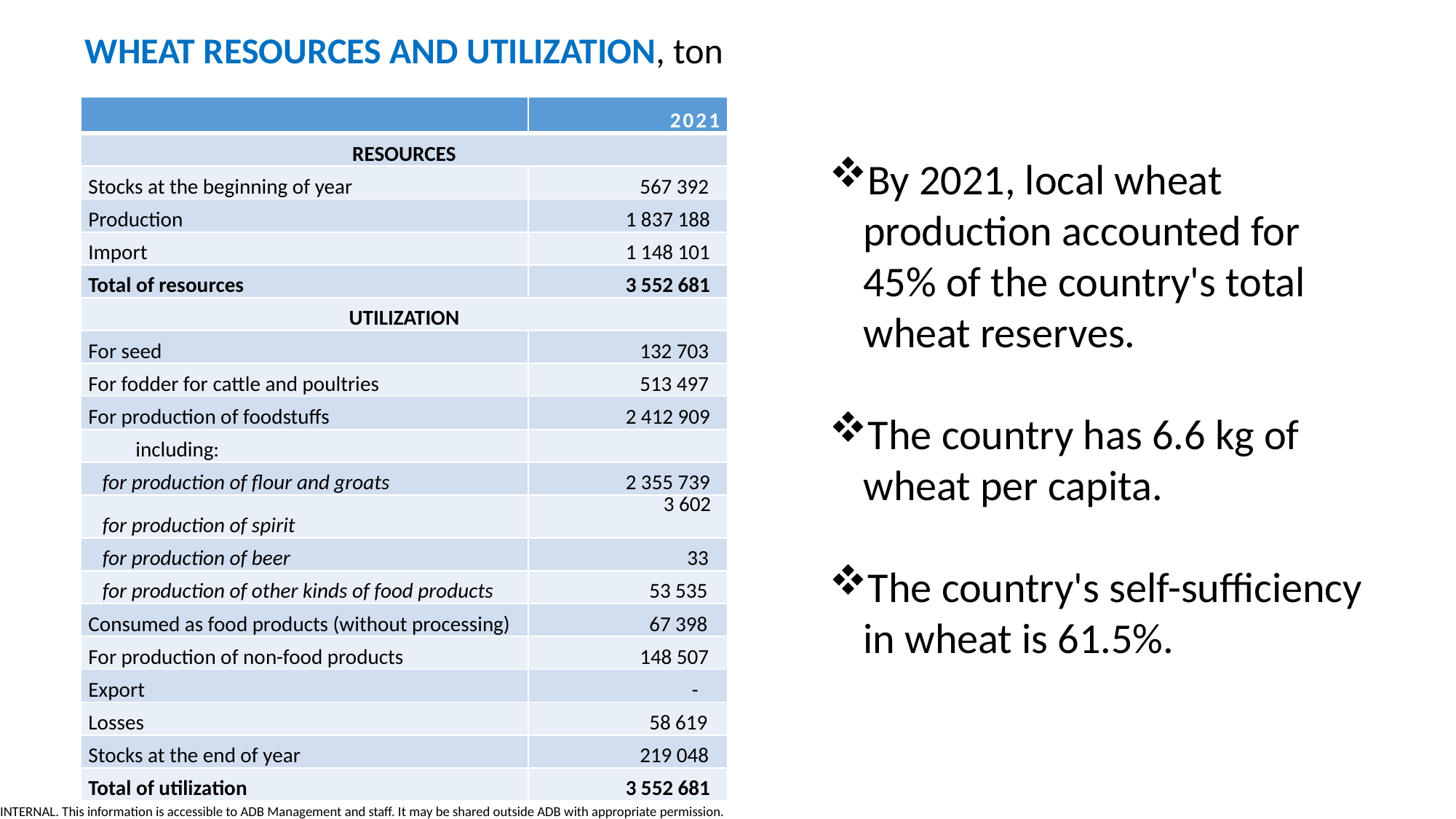

WHEAT RESOURCES AND UTILIZATION, ton
|  | 2021 |
| --- | --- |
| RESOURCES |  |
| Stocks at the beginning of year | 567 392 |
| Production | 1 837 188 |
| Import | 1 148 101 |
| Total of resources | 3 552 681 |
| UTILIZATION |  |
| For seed | 132 703 |
| For fodder for cattle and poultries | 513 497 |
| For production of foodstuffs | 2 412 909 |
| including: |  |
| for production of flour and groats | 2 355 739 |
| for production of spirit | 3 602 |
| for production of beer | 33 |
| for production of other kinds of food products | 53 535 |
| Consumed as food products (without processing) | 67 398 |
| For production of non-food products | 148 507 |
| Export | - |
| Losses | 58 619 |
| Stocks at the end of year | 219 048 |
| Total of utilization | 3 552 681 |
By 2021, local wheat production accounted for 45% of the country's total wheat reserves.

The country has 6.6 kg of wheat per capita.

The country's self-sufficiency in wheat is 61.5%.